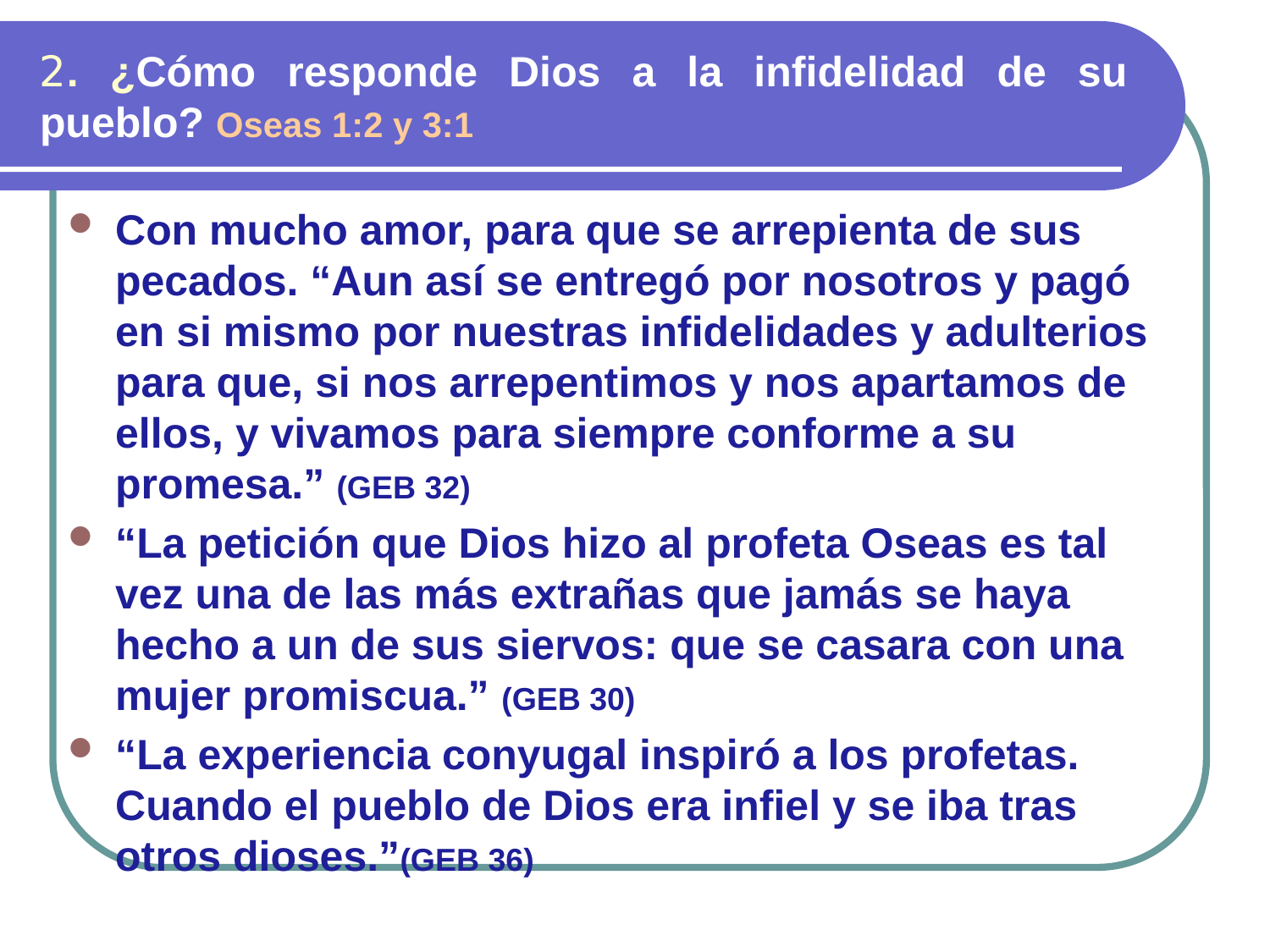

# 2. ¿Cómo responde Dios a la infidelidad de su pueblo? Oseas 1:2 y 3:1
Con mucho amor, para que se arrepienta de sus pecados. “Aun así se entregó por nosotros y pagó en si mismo por nuestras infidelidades y adulterios para que, si nos arrepentimos y nos apartamos de ellos, y vivamos para siempre conforme a su promesa.” (GEB 32)
“La petición que Dios hizo al profeta Oseas es tal vez una de las más extrañas que jamás se haya hecho a un de sus siervos: que se casara con una mujer promiscua.” (GEB 30)
“La experiencia conyugal inspiró a los profetas. Cuando el pueblo de Dios era infiel y se iba tras otros dioses.”(GEB 36)